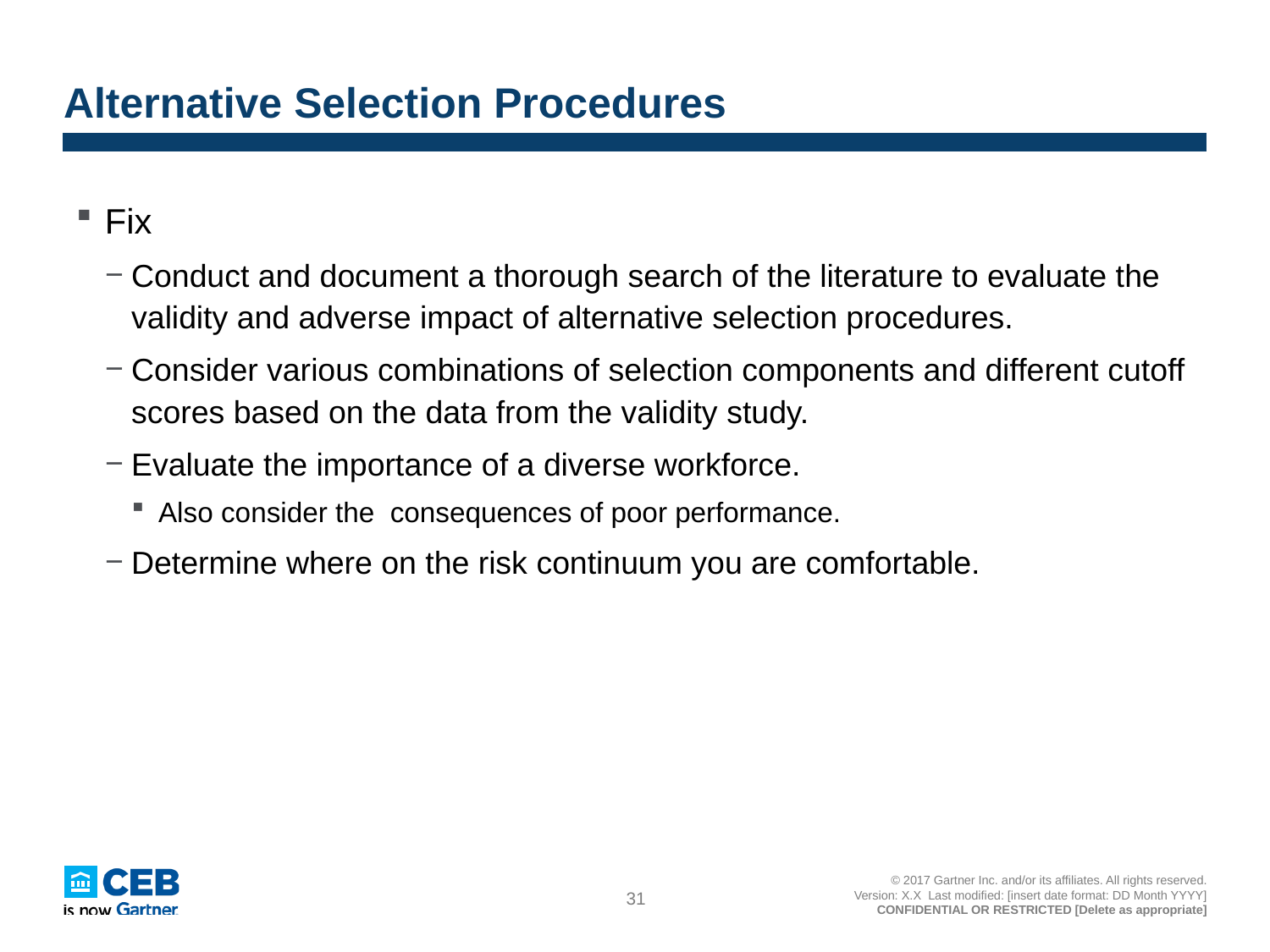

# Alternative Selection Procedures
Fix
Conduct and document a thorough search of the literature to evaluate the validity and adverse impact of alternative selection procedures.
Consider various combinations of selection components and different cutoff scores based on the data from the validity study.
Evaluate the importance of a diverse workforce.
Also consider the  consequences of poor performance.
Determine where on the risk continuum you are comfortable.